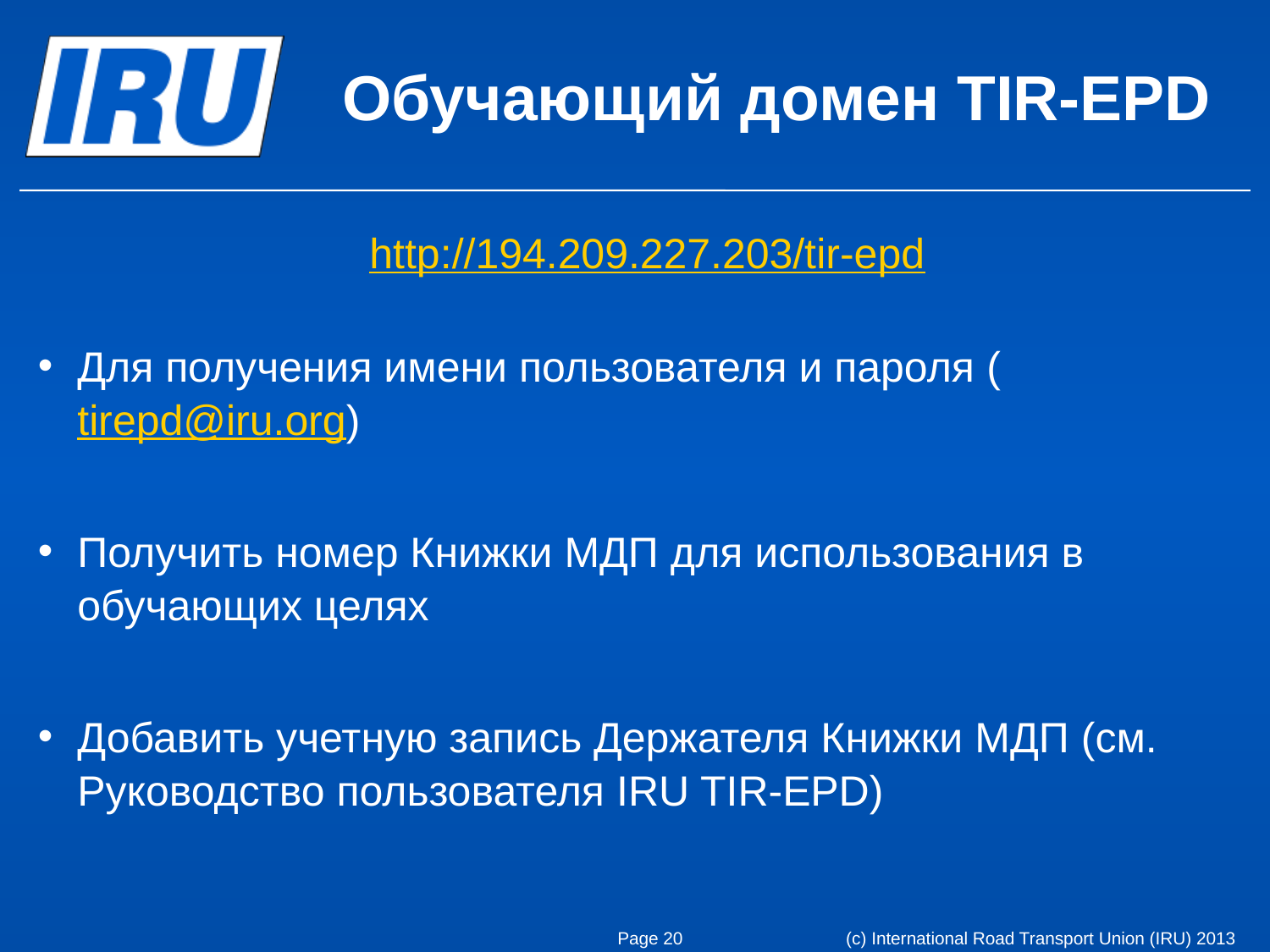

# Обучающий домен TIR-EPD
http://194.209.227.203/tir-epd

Для получения имени пользователя и пароля (tirepd@iru.org)

Получить номер Книжки МДП для использования в обучающих целях

Добавить учетную запись Держателя Книжки МДП (см. Руководство пользователя IRU TIR-EPD)

Page 20
(c) International Road Transport Union (IRU) 2013